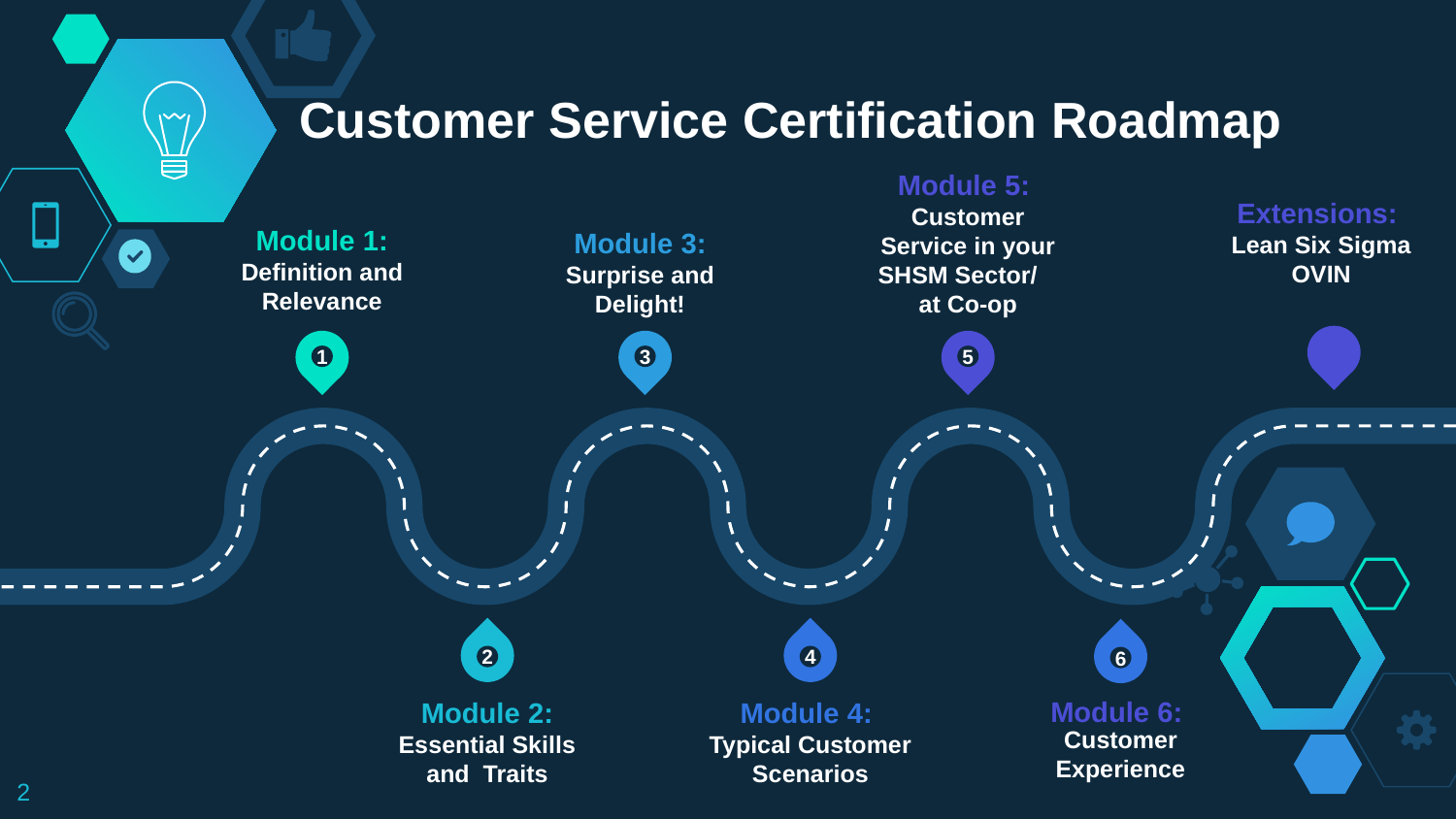

# Customer Service Certification Roadmap
Extensions:
Lean Six Sigma
OVIN
Module 1:
Definition and Relevance

Module 3:
Surprise and Delight!
Module 5:
Customer Service in your SHSM Sector/    at Co-op

1

3

5

2

4

6

Module 6:
Module 2:
Essential Skills and  Traits
Module 4:
Typical Customer Scenarios
Optional:
Sector Partner Experience
Customer Experience
2